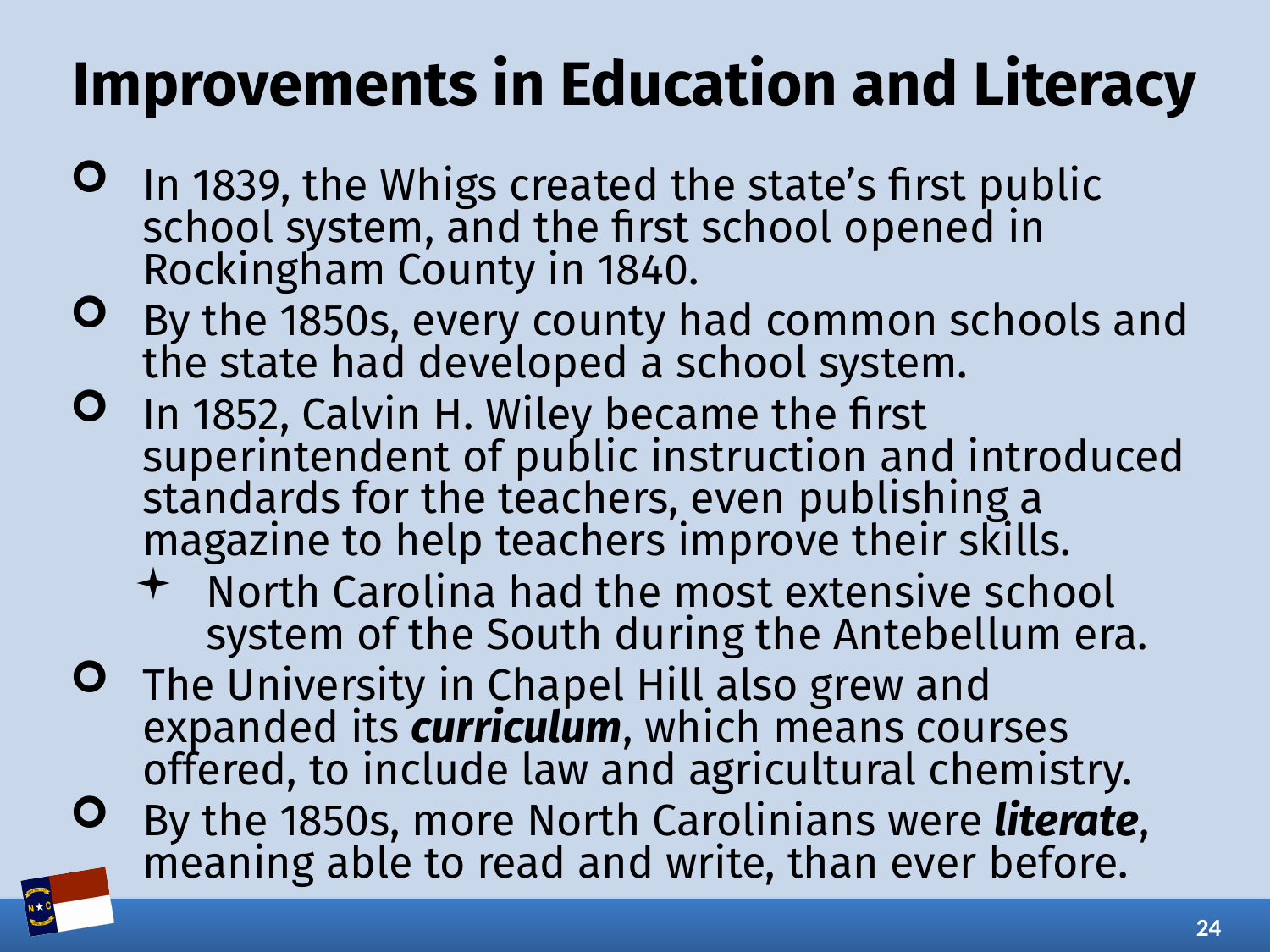

# Improvements in Education and Literacy
In 1839, the Whigs created the state’s first public school system, and the first school opened in Rockingham County in 1840.
By the 1850s, every county had common schools and the state had developed a school system.
In 1852, Calvin H. Wiley became the first superintendent of public instruction and introduced standards for the teachers, even publishing a magazine to help teachers improve their skills.
North Carolina had the most extensive school system of the South during the Antebellum era.
The University in Chapel Hill also grew and expanded its curriculum, which means courses offered, to include law and agricultural chemistry.
By the 1850s, more North Carolinians were literate, meaning able to read and write, than ever before.
24